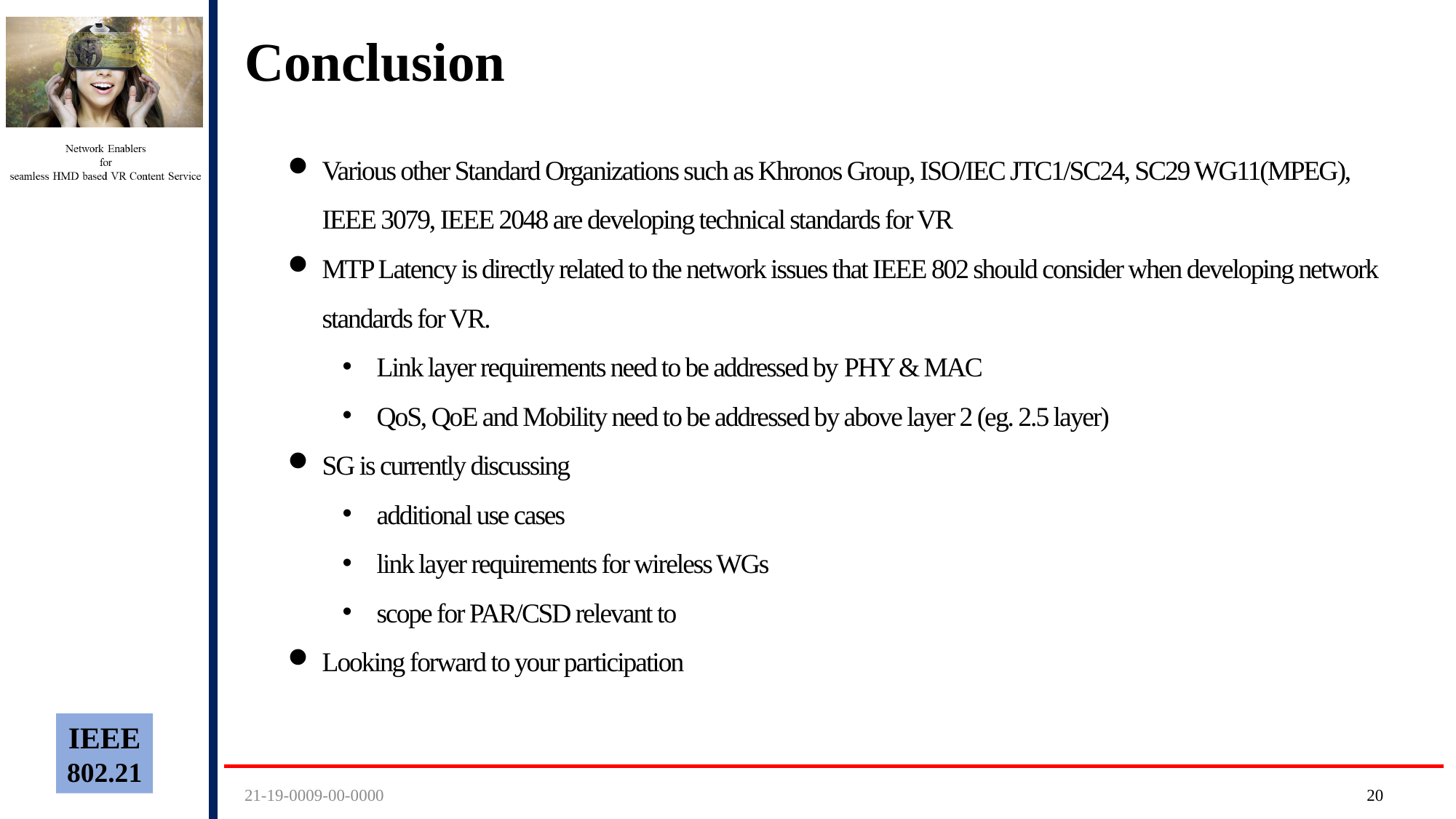

# Conclusion
Various other Standard Organizations such as Khronos Group, ISO/IEC JTC1/SC24, SC29 WG11(MPEG), IEEE 3079, IEEE 2048 are developing technical standards for VR
MTP Latency is directly related to the network issues that IEEE 802 should consider when developing network standards for VR.
Link layer requirements need to be addressed by PHY & MAC
QoS, QoE and Mobility need to be addressed by above layer 2 (eg. 2.5 layer)
SG is currently discussing
additional use cases
link layer requirements for wireless WGs
scope for PAR/CSD relevant to
Looking forward to your participation

21-19-0009-00-0000
20